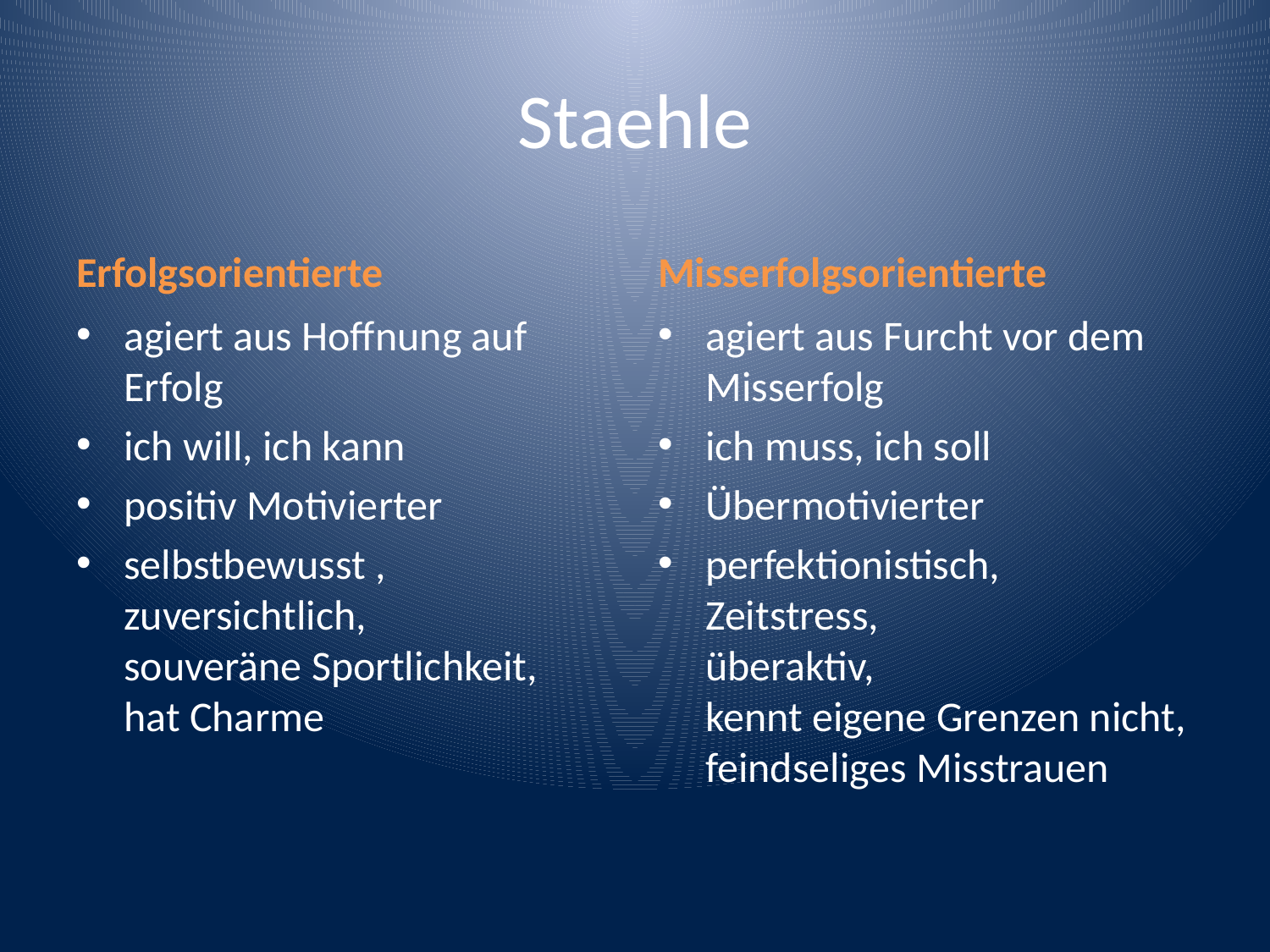

# Staehle
Erfolgsorientierte
Misserfolgsorientierte
agiert aus Hoffnung auf Erfolg
ich will, ich kann
positiv Motivierter
selbstbewusst , zuversichtlich,       souveräne Sportlichkeit,  hat Charme
agiert aus Furcht vor dem Misserfolg
ich muss, ich soll
Übermotivierter
perfektionistisch,   Zeitstress,                überaktiv,                        kennt eigene Grenzen nicht, feindseliges Misstrauen